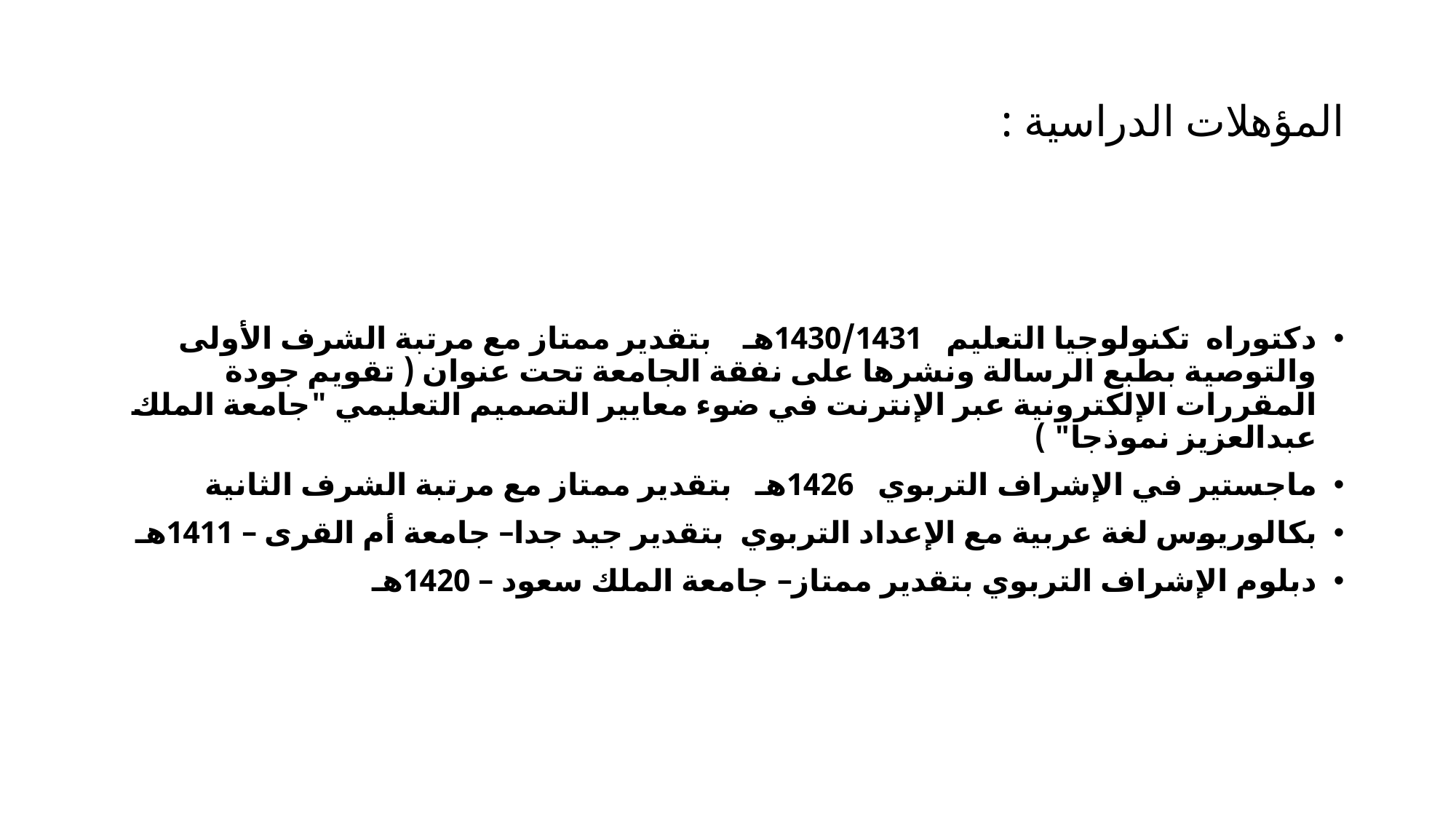

# المؤهلات الدراسية :

دكتوراه  تكنولوجيا التعليم   1430/1431هـ    بتقدير ممتاز مع مرتبة الشرف الأولى والتوصية بطبع الرسالة ونشرها على نفقة الجامعة تحت عنوان ( تقويم جودة المقررات الإلكترونية عبر الإنترنت في ضوء معايير التصميم التعليمي "جامعة الملك عبدالعزيز نموذجا" )
ماجستير في الإشراف التربوي   1426هـ   بتقدير ممتاز مع مرتبة الشرف الثانية
بكالوريوس لغة عربية مع الإعداد التربوي  بتقدير جيد جدا– جامعة أم القرى – 1411هـ
دبلوم الإشراف التربوي بتقدير ممتاز– جامعة الملك سعود – 1420هـ